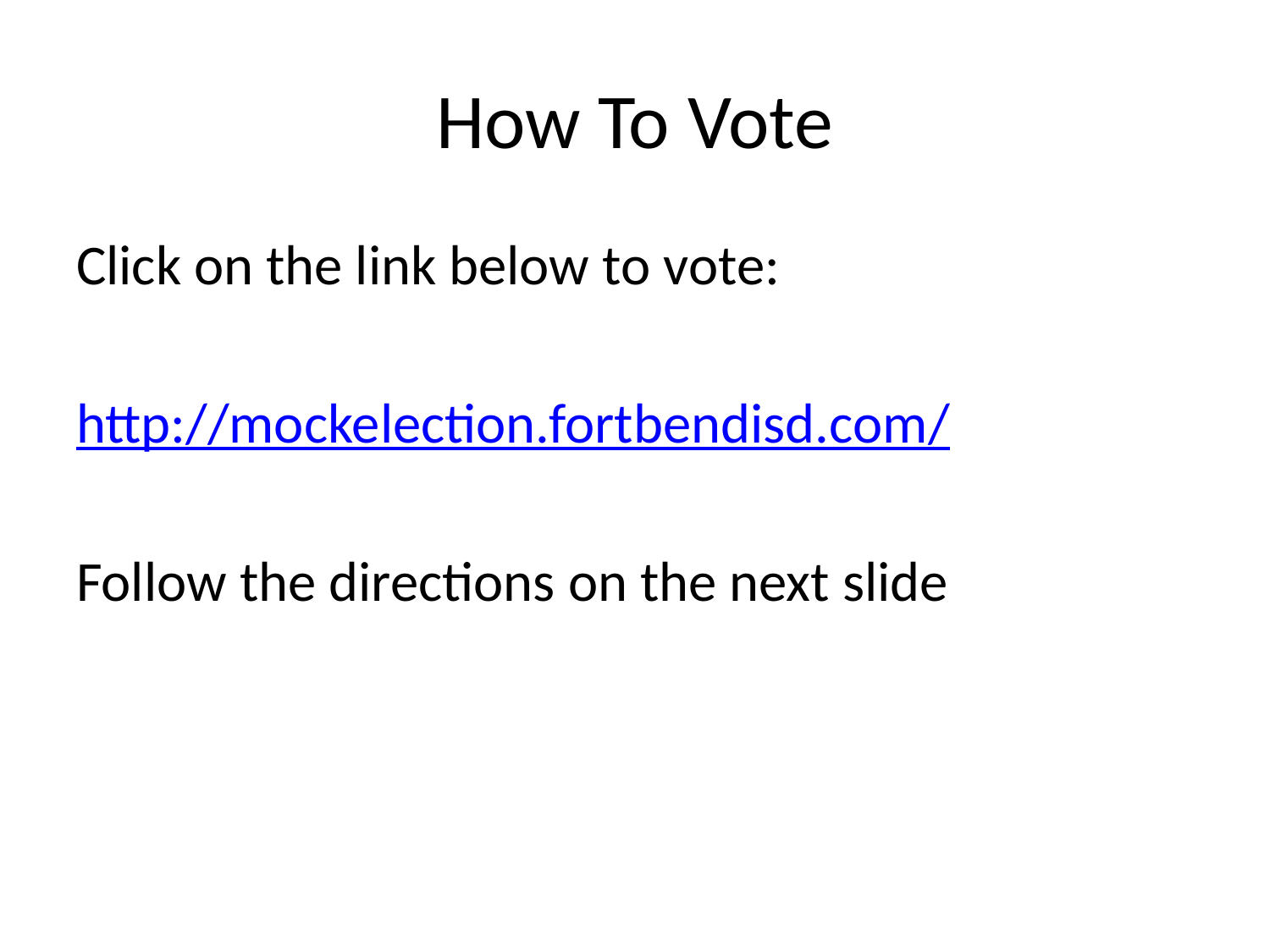

# How To Vote
Click on the link below to vote:

http://mockelection.fortbendisd.com/

Follow the directions on the next slide